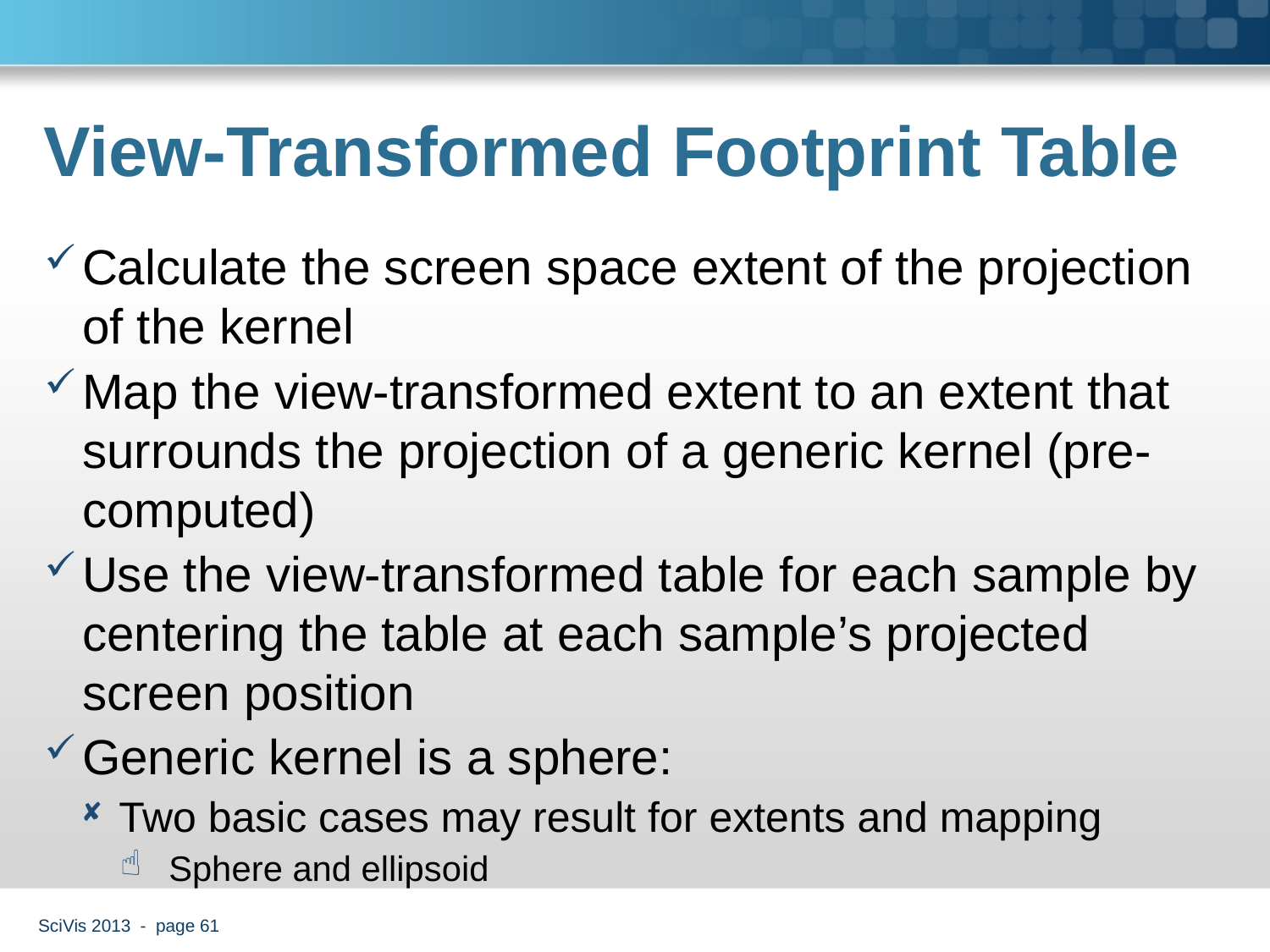

# View-Transformed Footprint Table
Calculate the screen space extent of the projection of the kernel
Map the view-transformed extent to an extent that surrounds the projection of a generic kernel (pre-computed)
Use the view-transformed table for each sample by centering the table at each sample’s projected screen position
Generic kernel is a sphere:
Two basic cases may result for extents and mapping
Sphere and ellipsoid

SciVis 2013  -  page 61